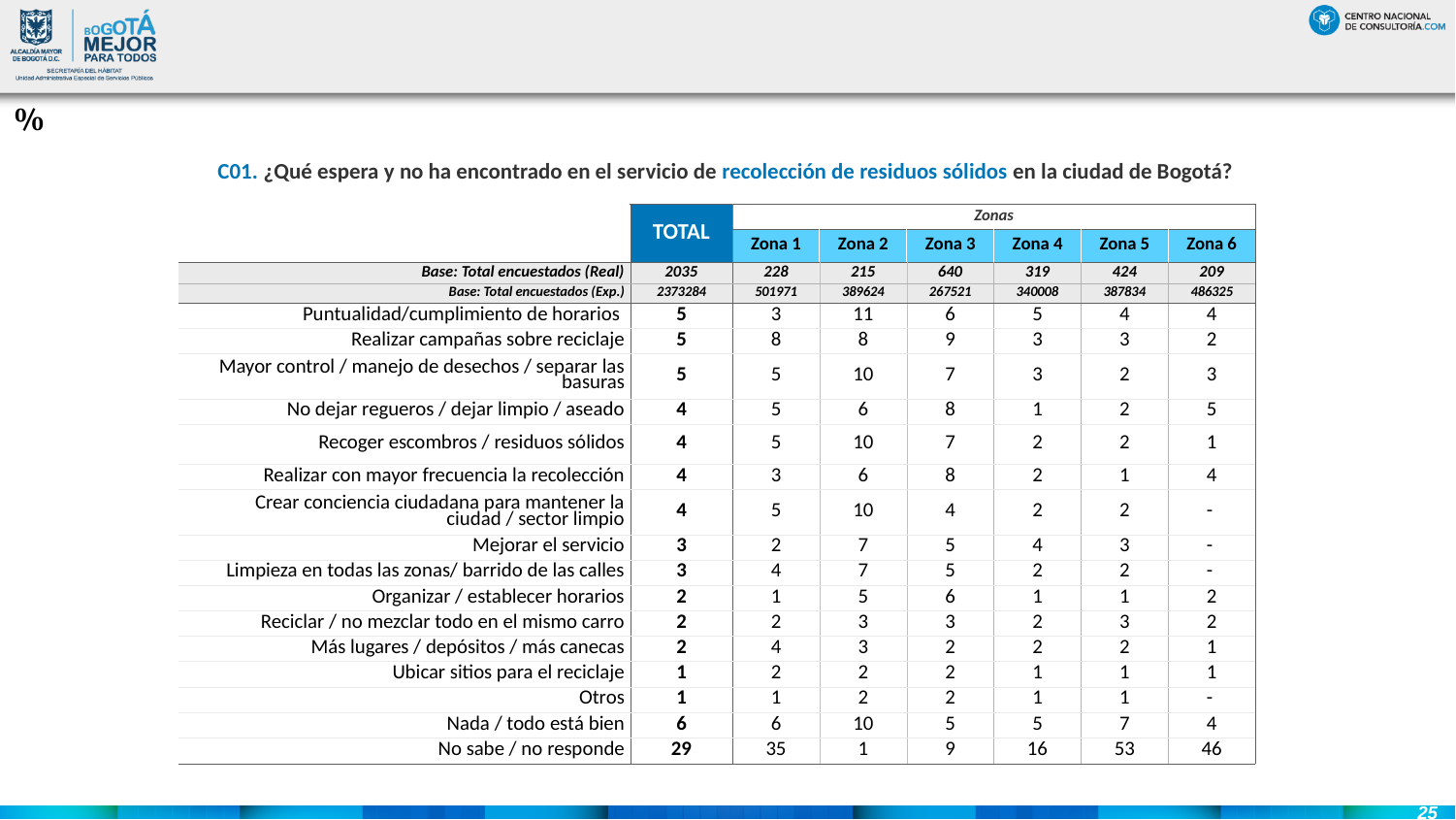

#
%
| C01. ¿Qué espera y no ha encontrado en el servicio de recolección de residuos sólidos en la ciudad de Bogotá? |
| --- |
|  | TOTAL | Zonas |  |  |  |  |  |
| --- | --- | --- | --- | --- | --- | --- | --- |
|  |  | Zona 1 | Zona 2 | Zona 3 | Zona 4 | Zona 5 | Zona 6 |
| Base: Total encuestados (Real) | 2035 | 228 | 215 | 640 | 319 | 424 | 209 |
| Base: Total encuestados (Exp.) | 2373284 | 501971 | 389624 | 267521 | 340008 | 387834 | 486325 |
| Puntualidad/cumplimiento de horarios | 5 | 3 | 11 | 6 | 5 | 4 | 4 |
| Realizar campañas sobre reciclaje | 5 | 8 | 8 | 9 | 3 | 3 | 2 |
| Mayor control / manejo de desechos / separar las basuras | 5 | 5 | 10 | 7 | 3 | 2 | 3 |
| No dejar regueros / dejar limpio / aseado | 4 | 5 | 6 | 8 | 1 | 2 | 5 |
| Recoger escombros / residuos sólidos | 4 | 5 | 10 | 7 | 2 | 2 | 1 |
| Realizar con mayor frecuencia la recolección | 4 | 3 | 6 | 8 | 2 | 1 | 4 |
| Crear conciencia ciudadana para mantener la ciudad / sector limpio | 4 | 5 | 10 | 4 | 2 | 2 | - |
| Mejorar el servicio | 3 | 2 | 7 | 5 | 4 | 3 | - |
| Limpieza en todas las zonas/ barrido de las calles | 3 | 4 | 7 | 5 | 2 | 2 | - |
| Organizar / establecer horarios | 2 | 1 | 5 | 6 | 1 | 1 | 2 |
| Reciclar / no mezclar todo en el mismo carro | 2 | 2 | 3 | 3 | 2 | 3 | 2 |
| Más lugares / depósitos / más canecas | 2 | 4 | 3 | 2 | 2 | 2 | 1 |
| Ubicar sitios para el reciclaje | 1 | 2 | 2 | 2 | 1 | 1 | 1 |
| Otros | 1 | 1 | 2 | 2 | 1 | 1 | - |
| Nada / todo está bien | 6 | 6 | 10 | 5 | 5 | 7 | 4 |
| No sabe / no responde | 29 | 35 | 1 | 9 | 16 | 53 | 46 |
25